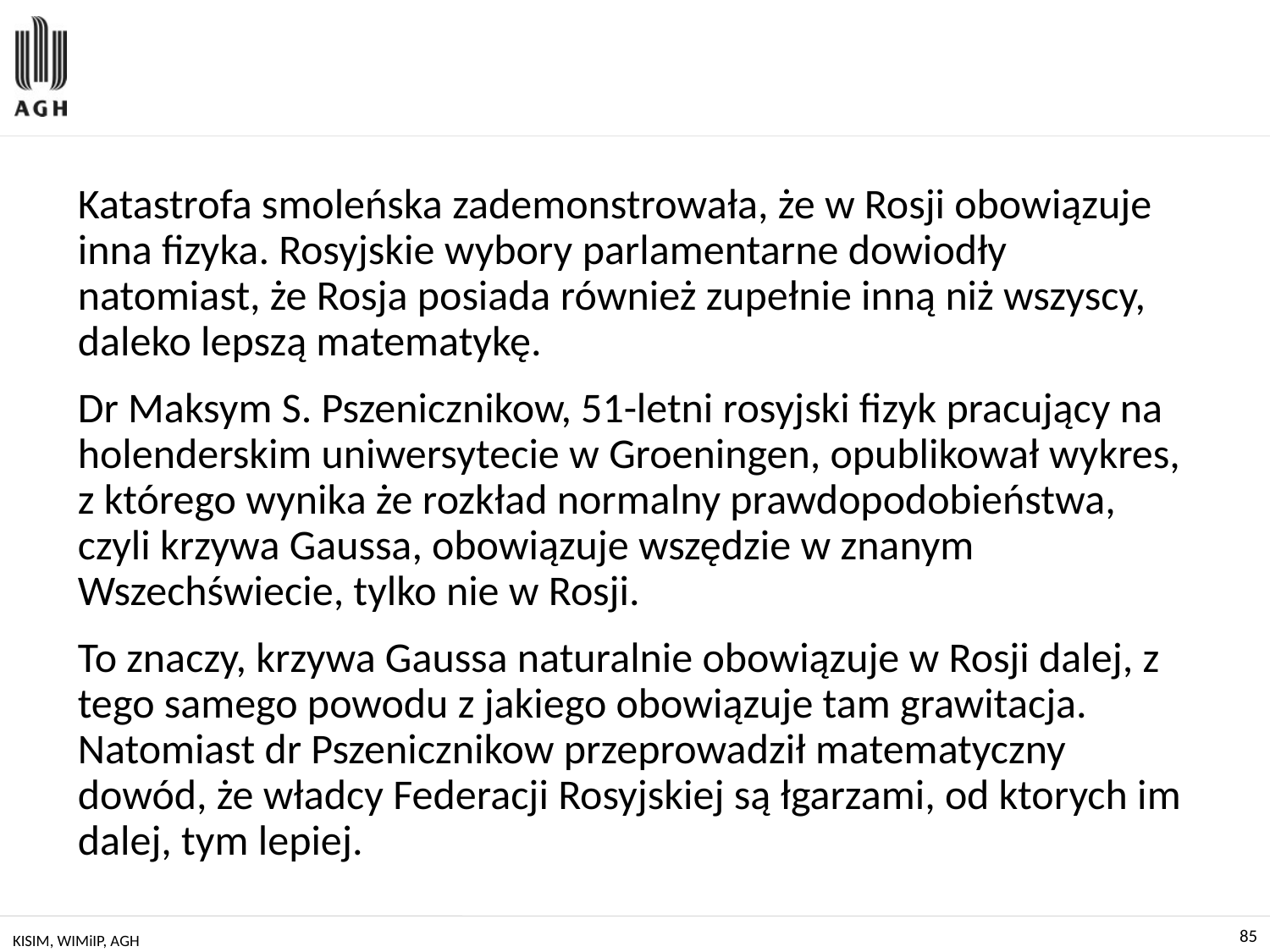

#
Katastrofa smoleńska zademonstrowała, że w Rosji obowiązuje inna fizyka. Rosyjskie wybory parlamentarne dowiodły natomiast, że Rosja posiada również zupełnie inną niż wszyscy, daleko lepszą matematykę.
Dr Maksym S. Pszenicznikow, 51-letni rosyjski fizyk pracujący na holenderskim uniwersytecie w Groeningen, opublikował wykres, z którego wynika że rozkład normalny prawdopodobieństwa, czyli krzywa Gaussa, obowiązuje wszędzie w znanym Wszechświecie, tylko nie w Rosji.
To znaczy, krzywa Gaussa naturalnie obowiązuje w Rosji dalej, z tego samego powodu z jakiego obowiązuje tam grawitacja. Natomiast dr Pszenicznikow przeprowadził matematyczny dowód, że władcy Federacji Rosyjskiej są łgarzami, od ktorych im dalej, tym lepiej.
KISIM, WIMiIP, AGH